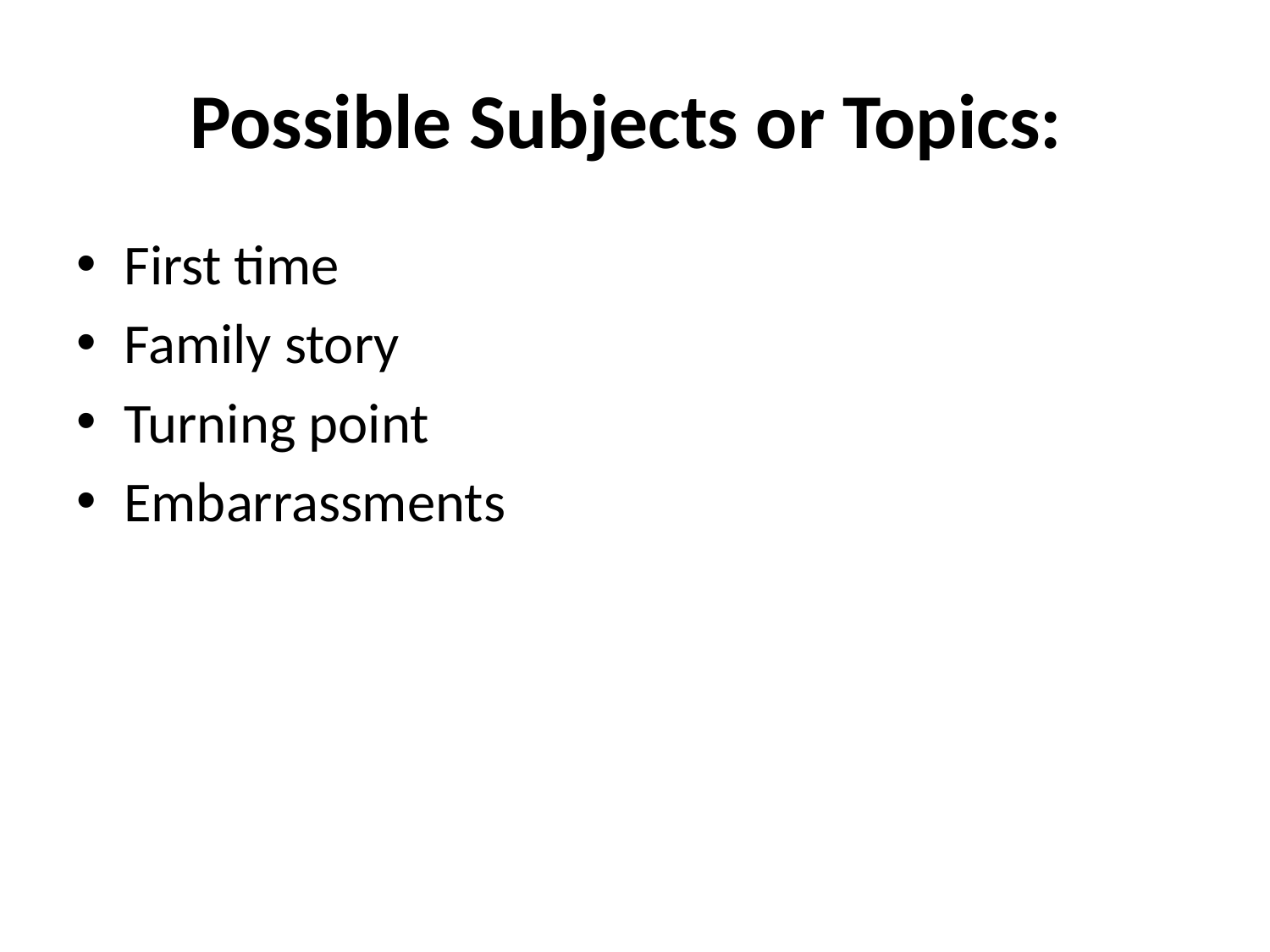

# Possible Subjects or Topics:
First time
Family story
Turning point
Embarrassments